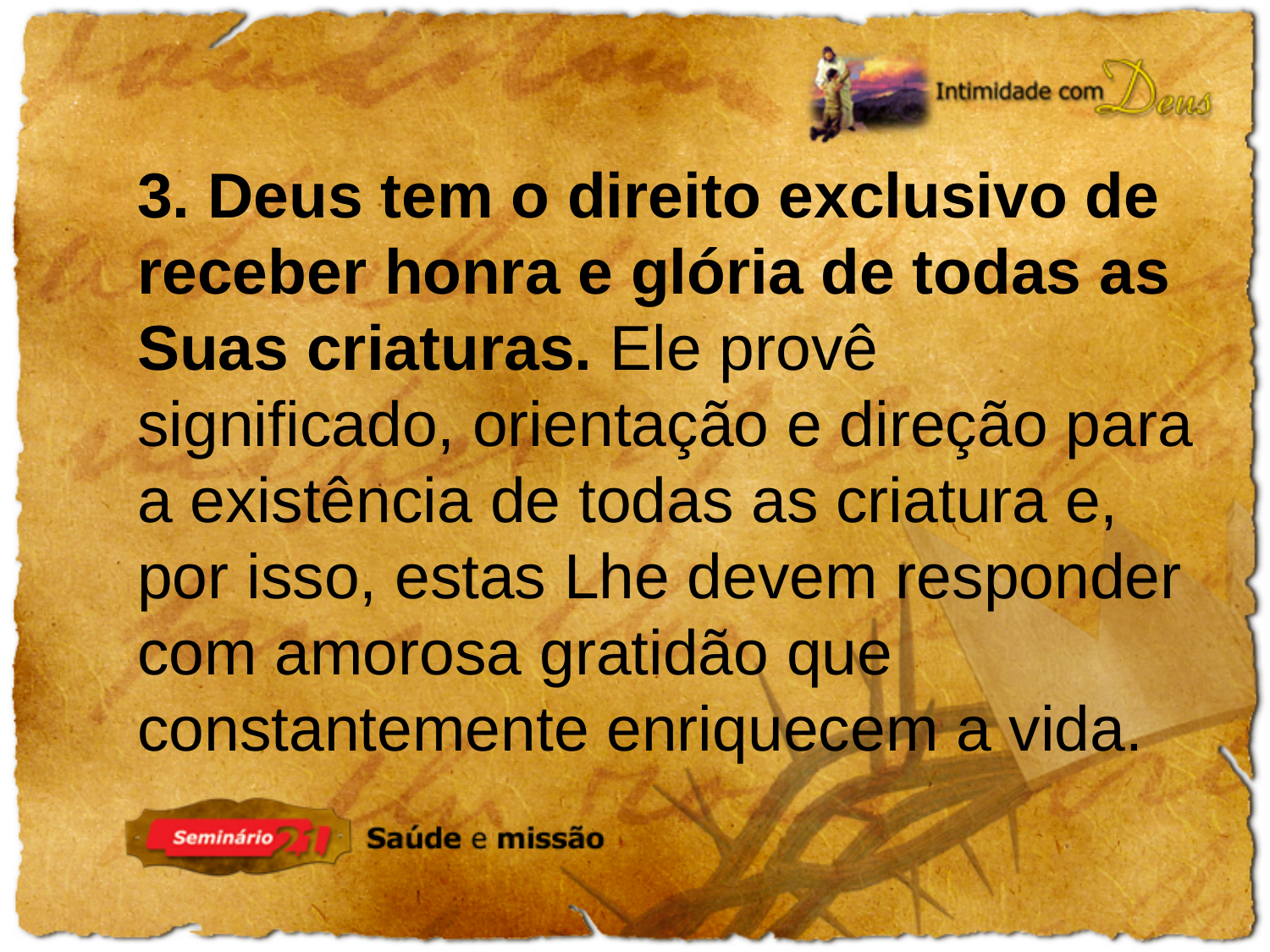

3. Deus tem o direito exclusivo de receber honra e glória de todas as Suas criaturas. Ele provê significado, orientação e direção para a existência de todas as criatura e, por isso, estas Lhe devem responder com amorosa gratidão que constantemente enriquecem a vida.